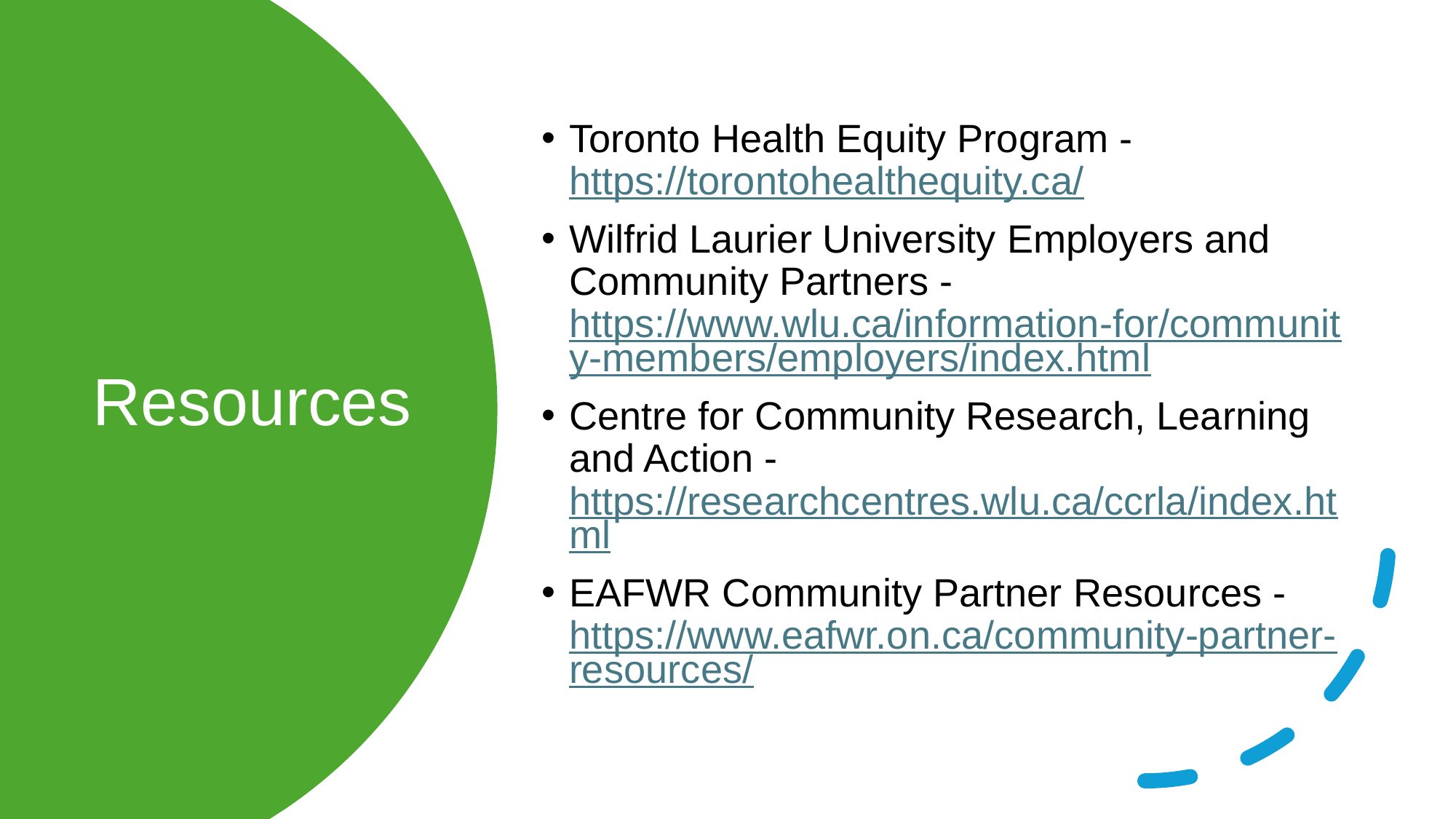

Toronto Health Equity Program -https://torontohealthequity.ca/
Wilfrid Laurier University Employers and Community Partners - https://www.wlu.ca/information-for/community-members/employers/index.html
Centre for Community Research, Learning and Action - https://researchcentres.wlu.ca/ccrla/index.html
EAFWR Community Partner Resources - https://www.eafwr.on.ca/community-partner-resources/

# Resources